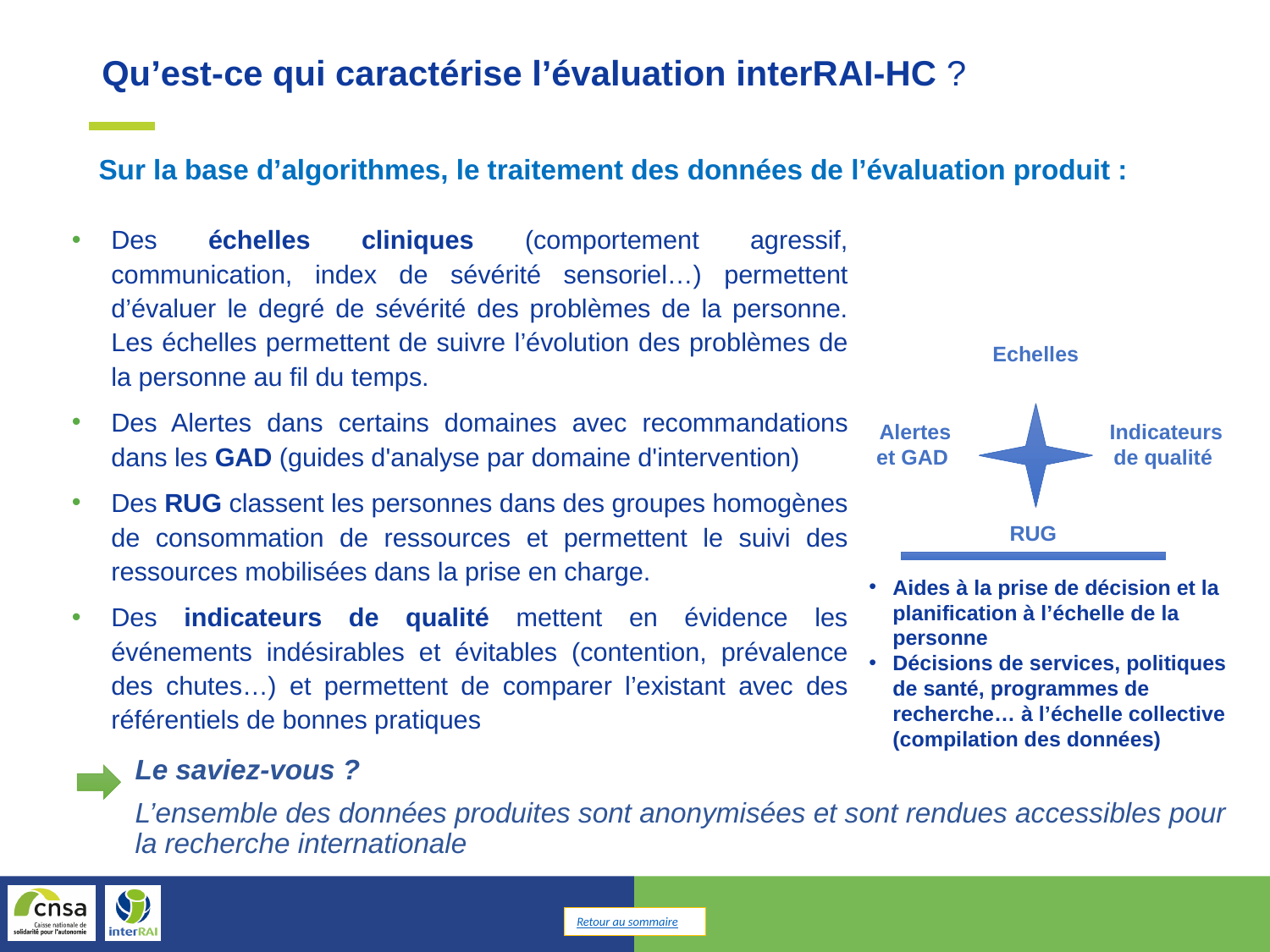

Qu’est-ce qui caractérise l’évaluation interRAI-HC ?

Sur la base d’algorithmes, le traitement des données de l’évaluation produit :
Des échelles cliniques (comportement agressif, communication, index de sévérité sensoriel…) permettent d’évaluer le degré de sévérité des problèmes de la personne. Les échelles permettent de suivre l’évolution des problèmes de la personne au fil du temps.
Des Alertes dans certains domaines avec recommandations dans les GAD (guides d'analyse par domaine d'intervention)
Des RUG classent les personnes dans des groupes homogènes de consommation de ressources et permettent le suivi des ressources mobilisées dans la prise en charge.
Des indicateurs de qualité mettent en évidence les événements indésirables et évitables (contention, prévalence des chutes…) et permettent de comparer l’existant avec des référentiels de bonnes pratiques
Echelles
Alertes et GAD
Indicateurs de qualité
RUG

Aides à la prise de décision et la planification à l’échelle de la personne
Décisions de services, politiques de santé, programmes de recherche… à l’échelle collective (compilation des données)

Le saviez-vous ?
L’ensemble des données produites sont anonymisées et sont rendues accessibles pour la recherche internationale

Retour au sommaire